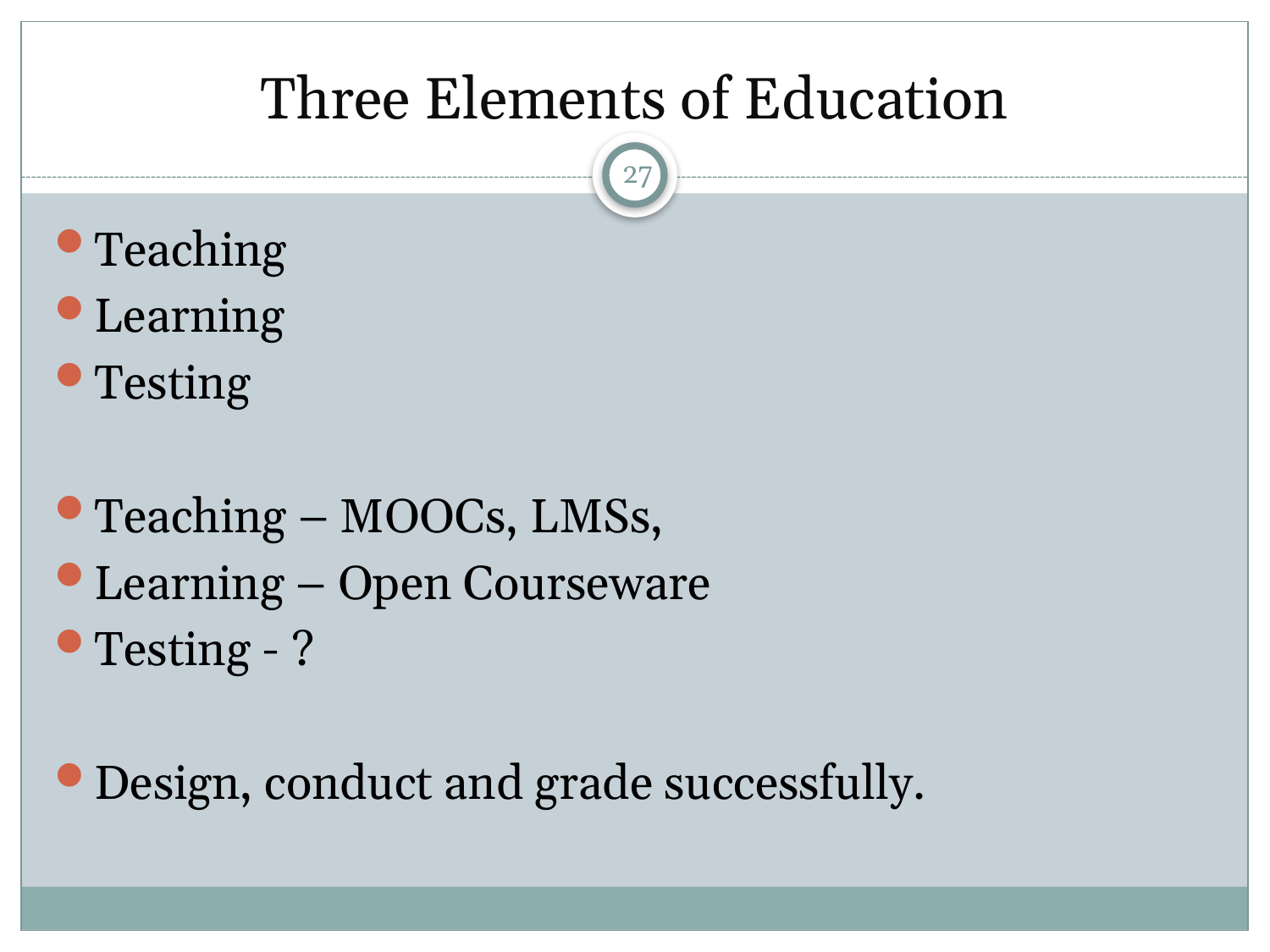

# Three Elements of Education
27
Teaching
Learning
Testing

Teaching – MOOCs, LMSs,
Learning – Open Courseware
Testing - ?

Design, conduct and grade successfully.